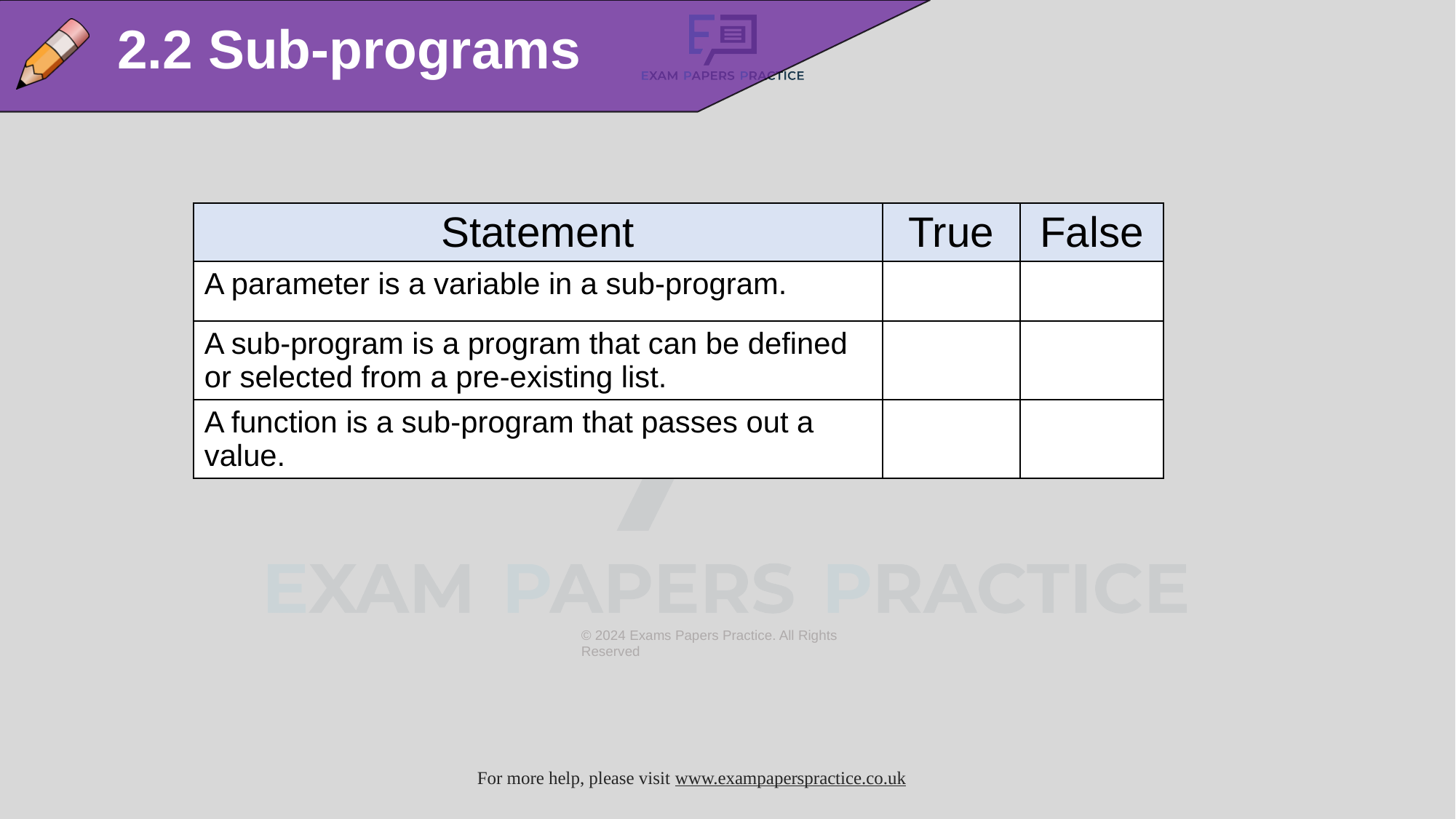

2.2 Sub-programs

| Statement | True | False |
| --- | --- | --- |
| A parameter is a variable in a sub-program. |  |  |
| A sub-program is a program that can be defined or selected from a pre-existing list. |  |  |
| A function is a sub-program that passes out a value. |  |  |